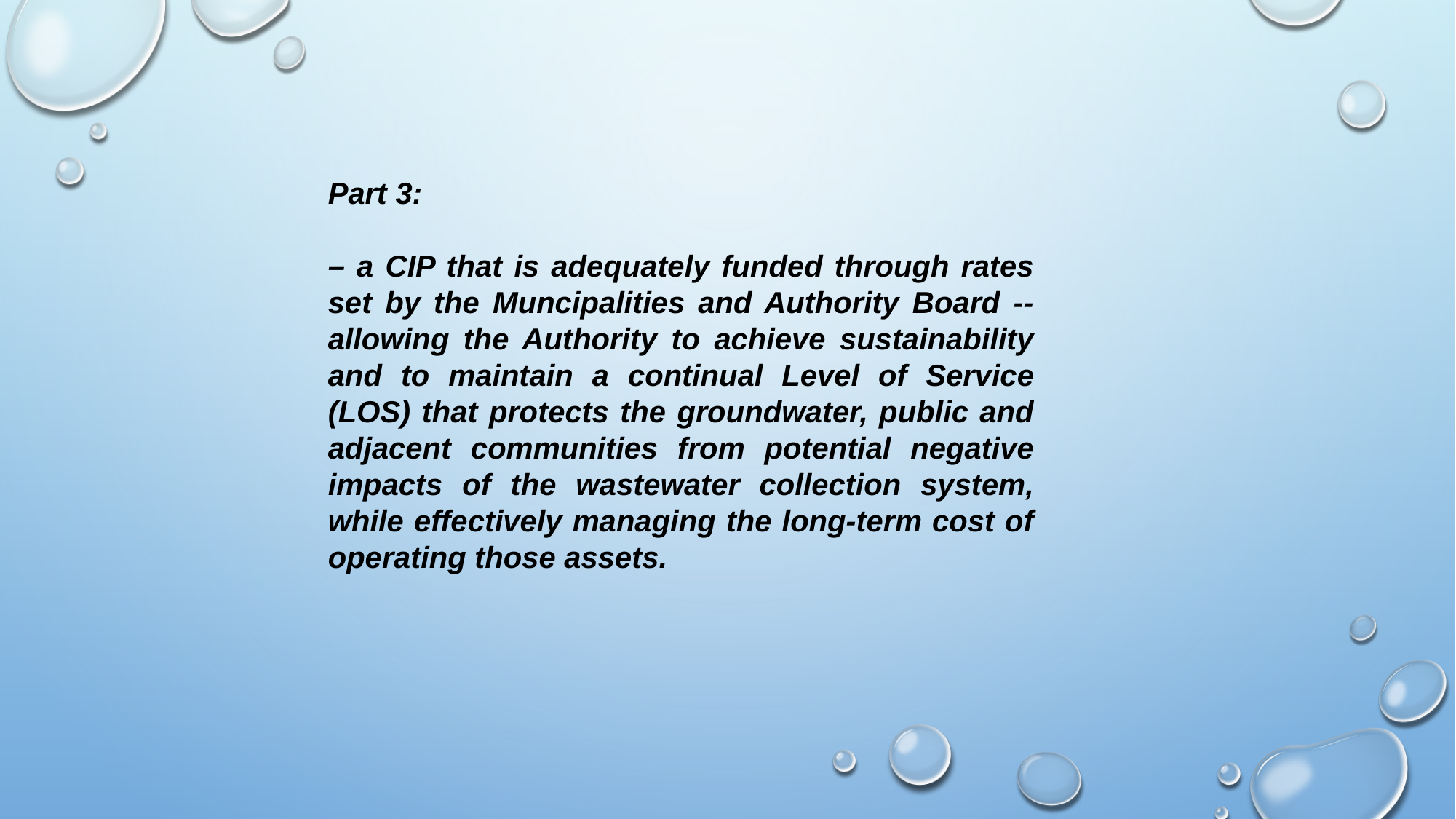

Part 3:

– a CIP that is adequately funded through rates set by the Muncipalities and Authority Board --allowing the Authority to achieve sustainability and to maintain a continual Level of Service (LOS) that protects the groundwater, public and adjacent communities from potential negative impacts of the wastewater collection system, while effectively managing the long-term cost of operating those assets.